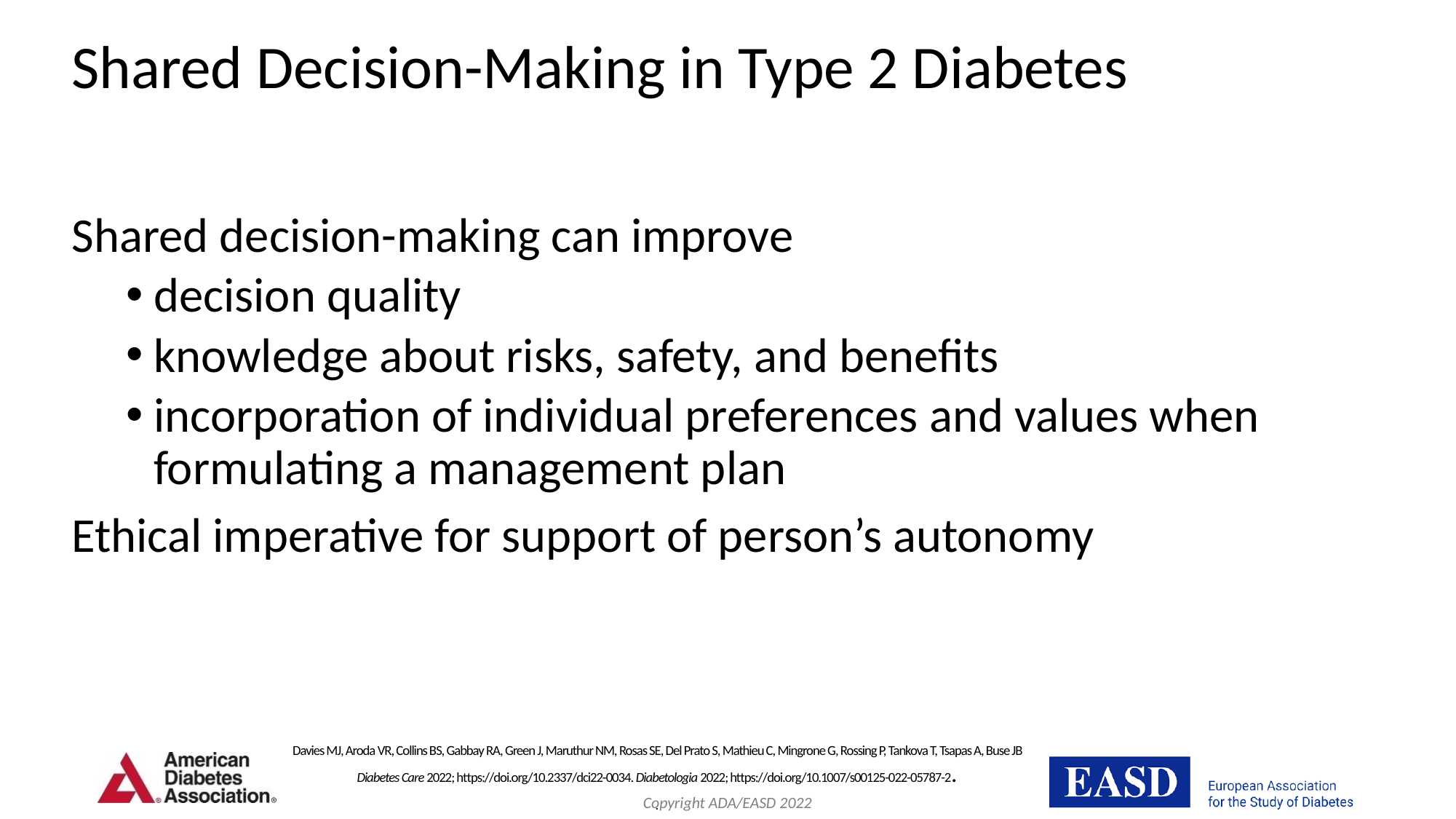

# Shared Decision-Making in Type 2 Diabetes

Shared decision-making can improve
decision quality
knowledge about risks, safety, and benefits
incorporation of individual preferences and values when formulating a management plan
Ethical imperative for support of person’s autonomy

Davies MJ, Aroda VR, Collins BS, Gabbay RA, Green J, Maruthur NM, Rosas SE, Del Prato S, Mathieu C, Mingrone G, Rossing P, Tankova T, Tsapas A, Buse JB
Diabetes Care 2022; https://doi.org/10.2337/dci22-0034. Diabetologia 2022; https://doi.org/10.1007/s00125-022-05787-2.
.